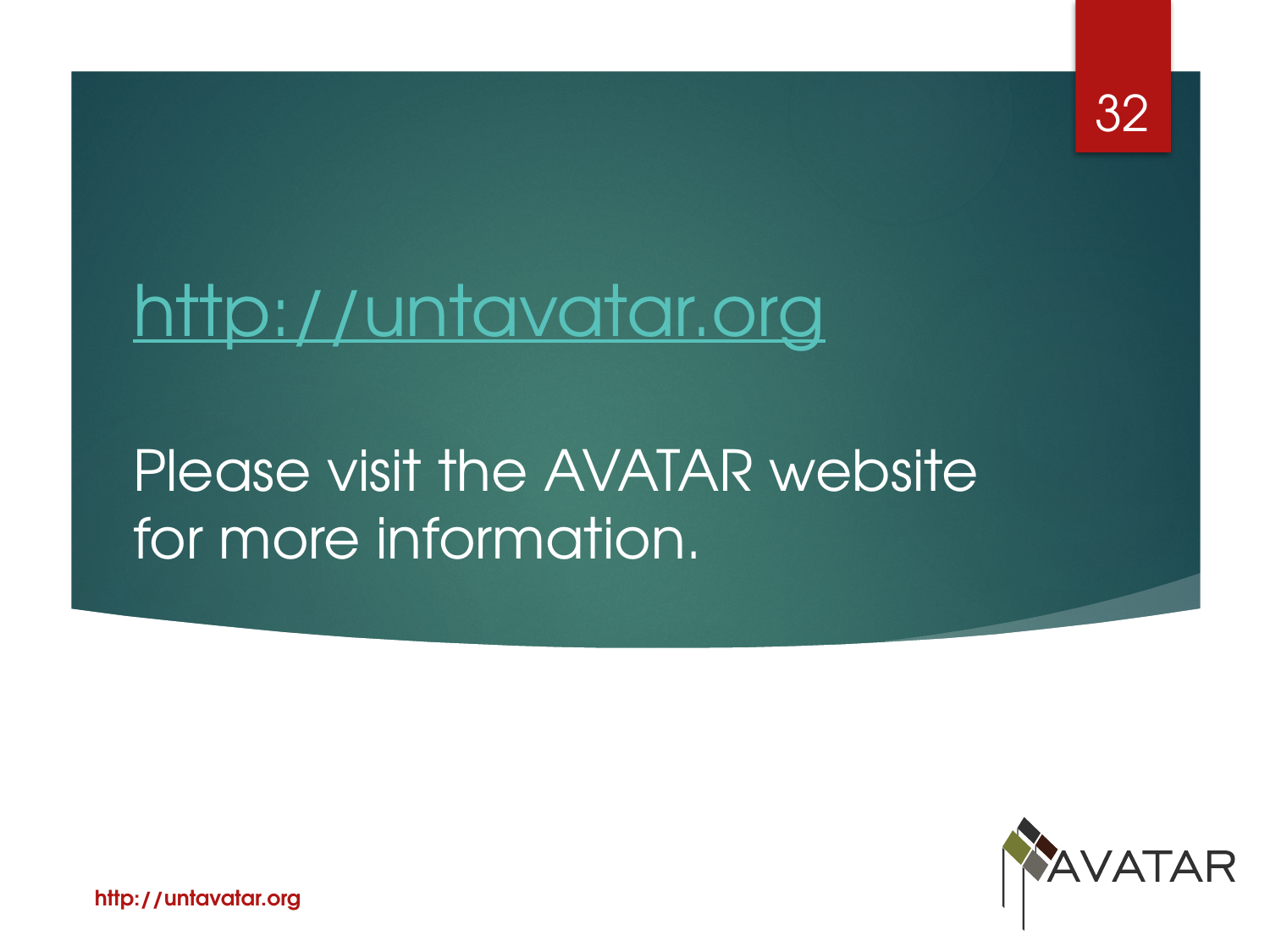

32
# http://untavatar.org Please visit the AVATAR website for more information.
http://untavatar.org